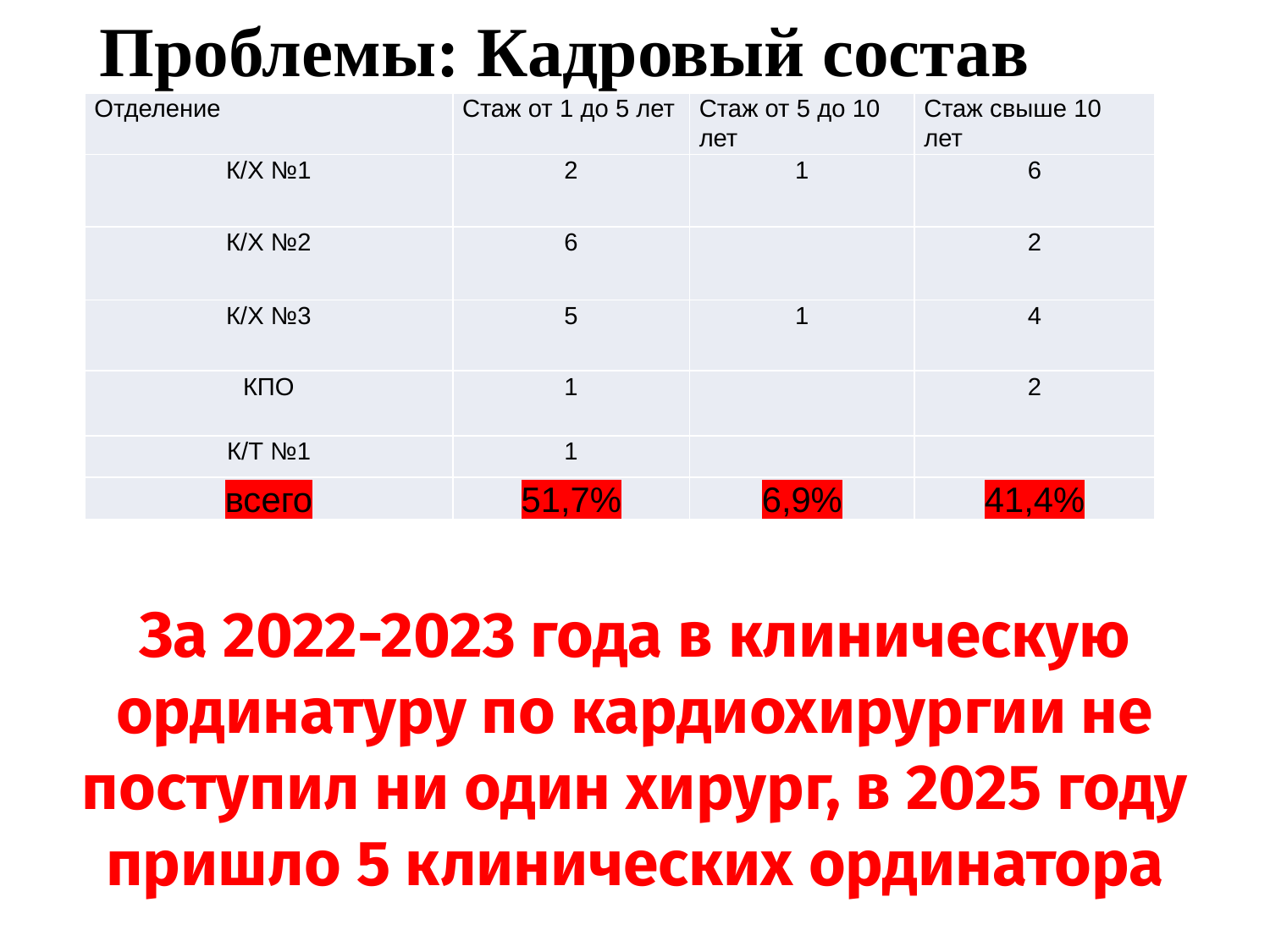

# Проблемы: Кадровый состав
| Отделение | Стаж от 1 до 5 лет | Стаж от 5 до 10 лет | Стаж свыше 10 лет |
| --- | --- | --- | --- |
| К/Х №1 | 2 | 1 | 6 |
| К/Х №2 | 6 |  | 2 |
| К/Х №3 | 5 | 1 | 4 |
| КПО | 1 |  | 2 |
| К/Т №1 | 1 |  |  |
| всего | 51,7% | 6,9% | 41,4% |
За 2022-2023 года в клиническую ординатуру по кардиохирургии не поступил ни один хирург, в 2025 году пришло 5 клинических ординатора